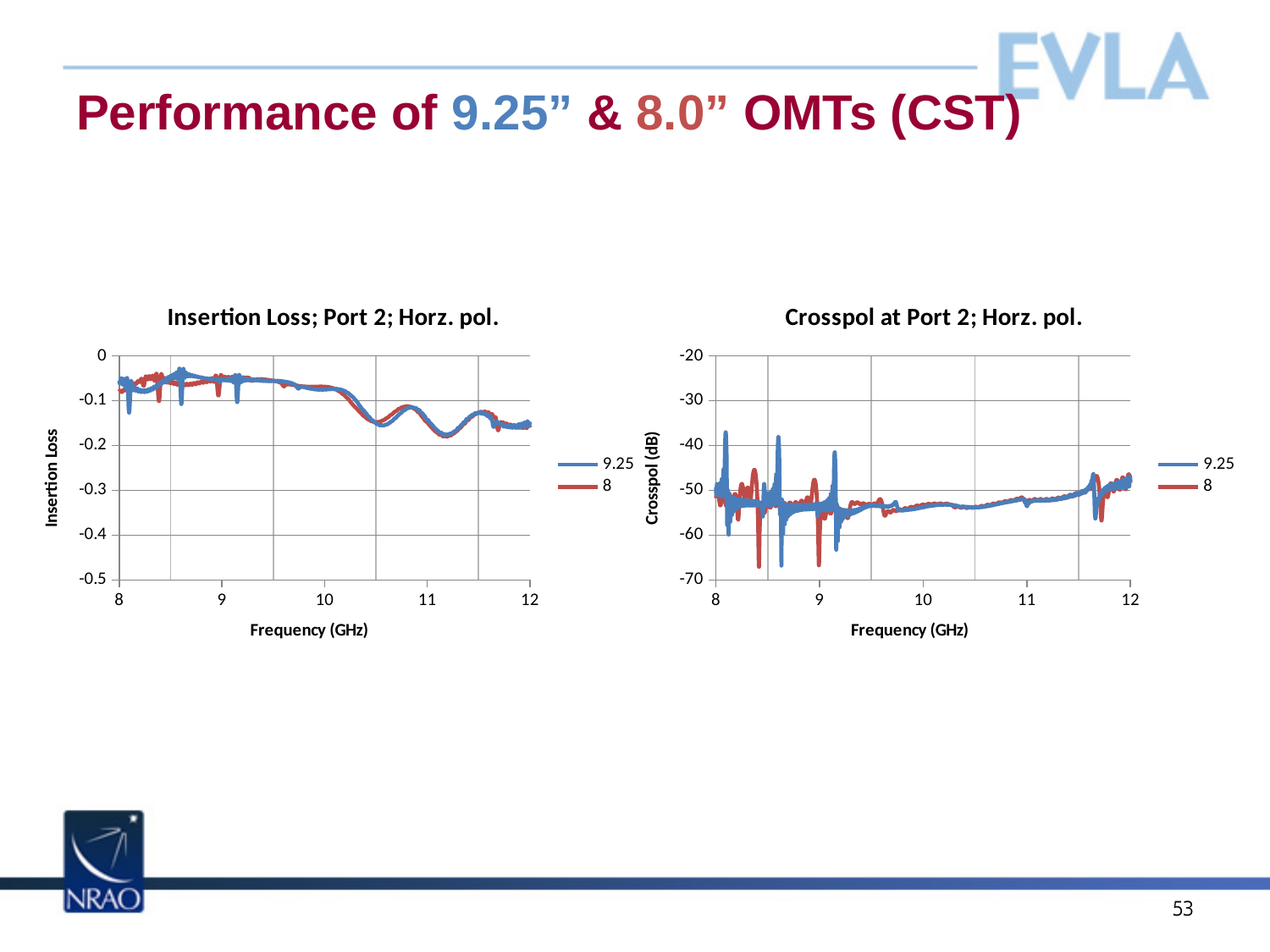

# Performance of 9.25” & 8.0” OMTs (CST)

### Chart: Insertion Loss; Port 2; Horz. pol.

| Category |  |  |
|---|---|---|

### Chart: Crosspol at Port 2; Horz. pol.

| Category |  |  |
|---|---|---|
53